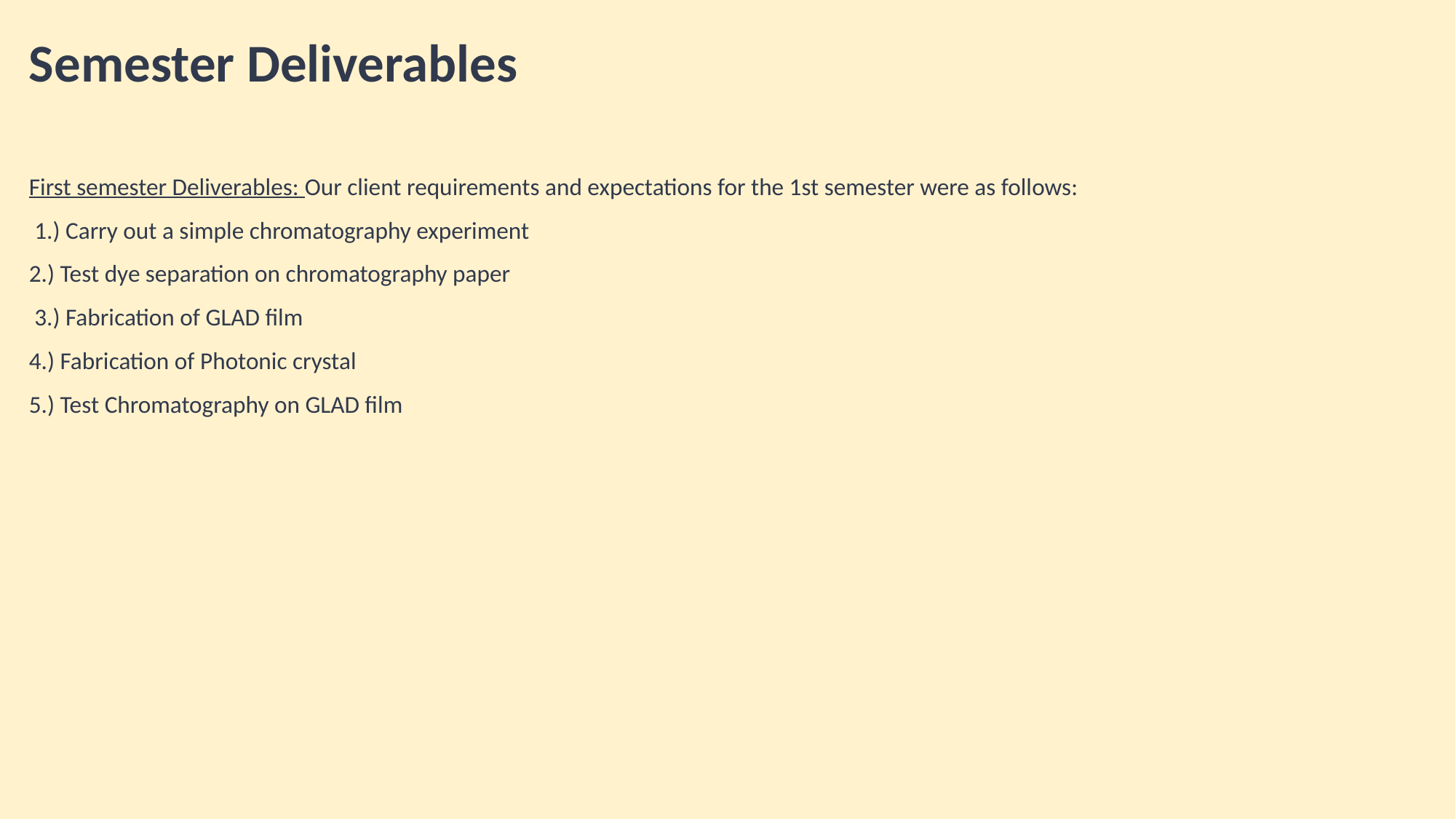

Semester Deliverables

First semester Deliverables: Our client requirements and expectations for the 1st semester were as follows:
 1.) Carry out a simple chromatography experiment
2.) Test dye separation on chromatography paper
 3.) Fabrication of GLAD film
4.) Fabrication of Photonic crystal
5.) Test Chromatography on GLAD film